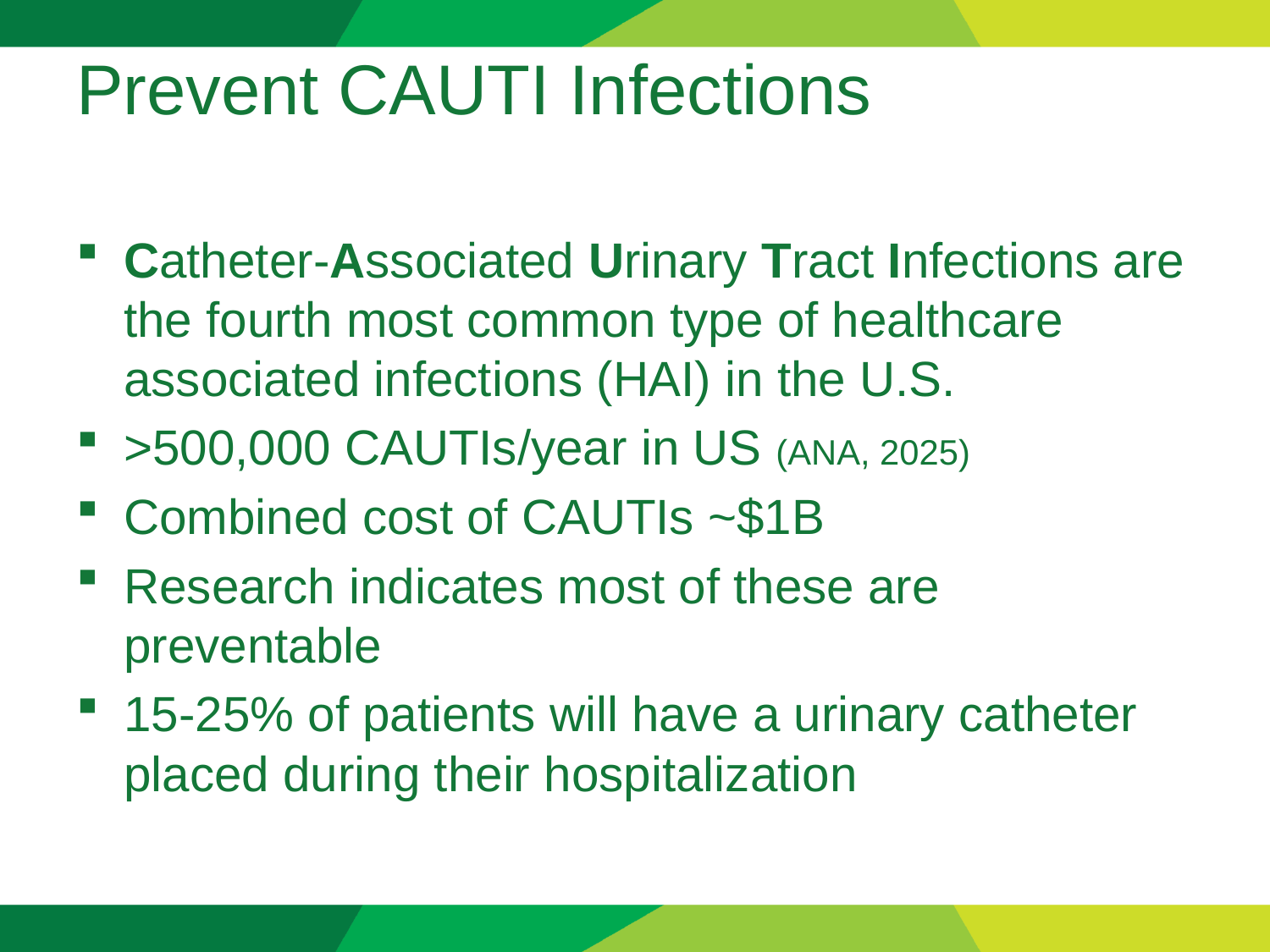

# Prevent CAUTI Infections
Catheter-Associated Urinary Tract Infections are the fourth most common type of healthcare associated infections (HAI) in the U.S.
>500,000 CAUTIs/year in US (ANA, 2025)
Combined cost of CAUTIs ~$1B
Research indicates most of these are preventable
15-25% of patients will have a urinary catheter placed during their hospitalization